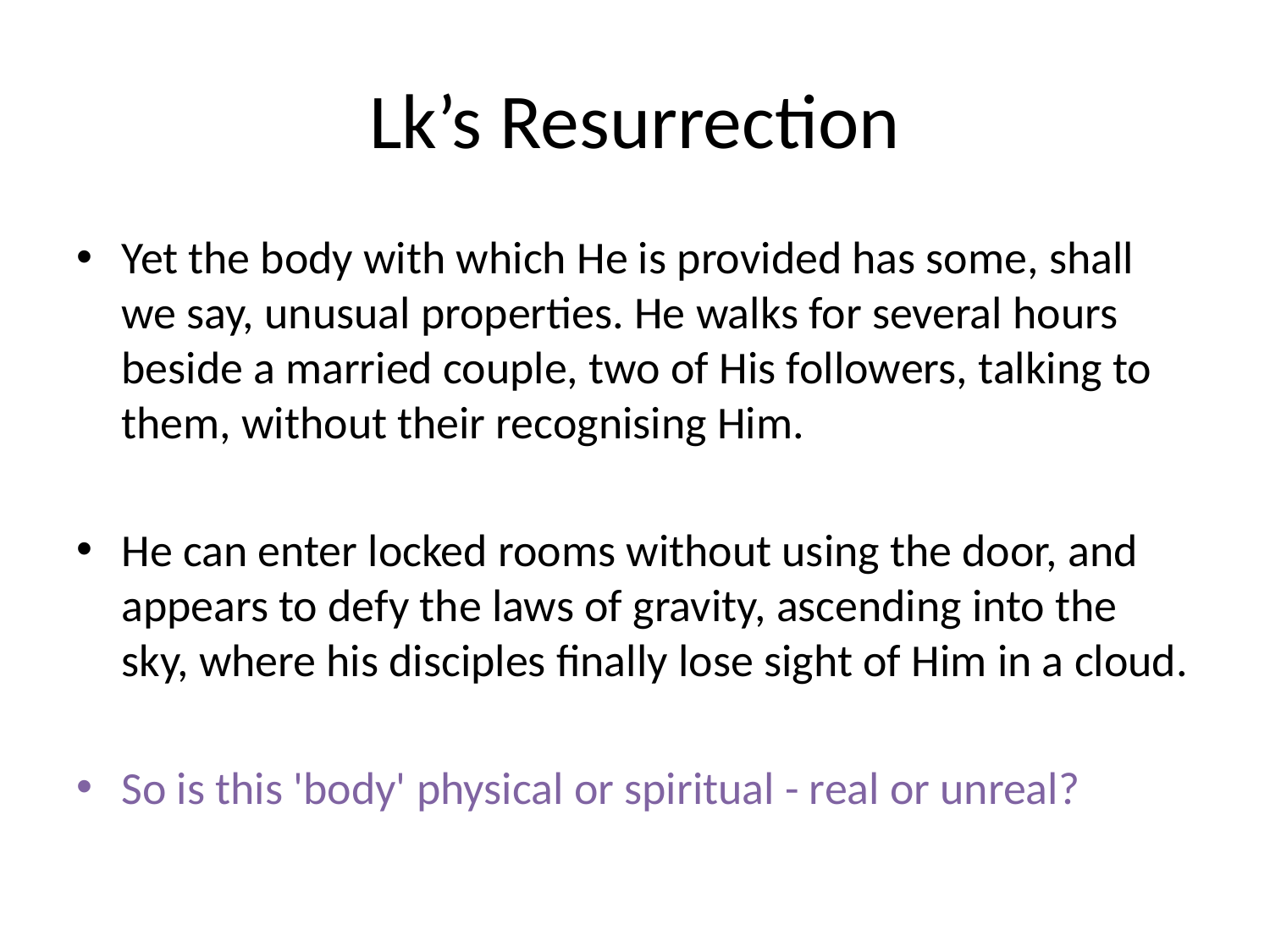

# Lk’s Resurrection
Yet the body with which He is provided has some, shall we say, unusual properties. He walks for several hours beside a married couple, two of His followers, talking to them, without their recognising Him.

He can enter locked rooms without using the door, and appears to defy the laws of gravity, ascending into the sky, where his disciples finally lose sight of Him in a cloud.

So is this 'body' physical or spiritual - real or unreal?